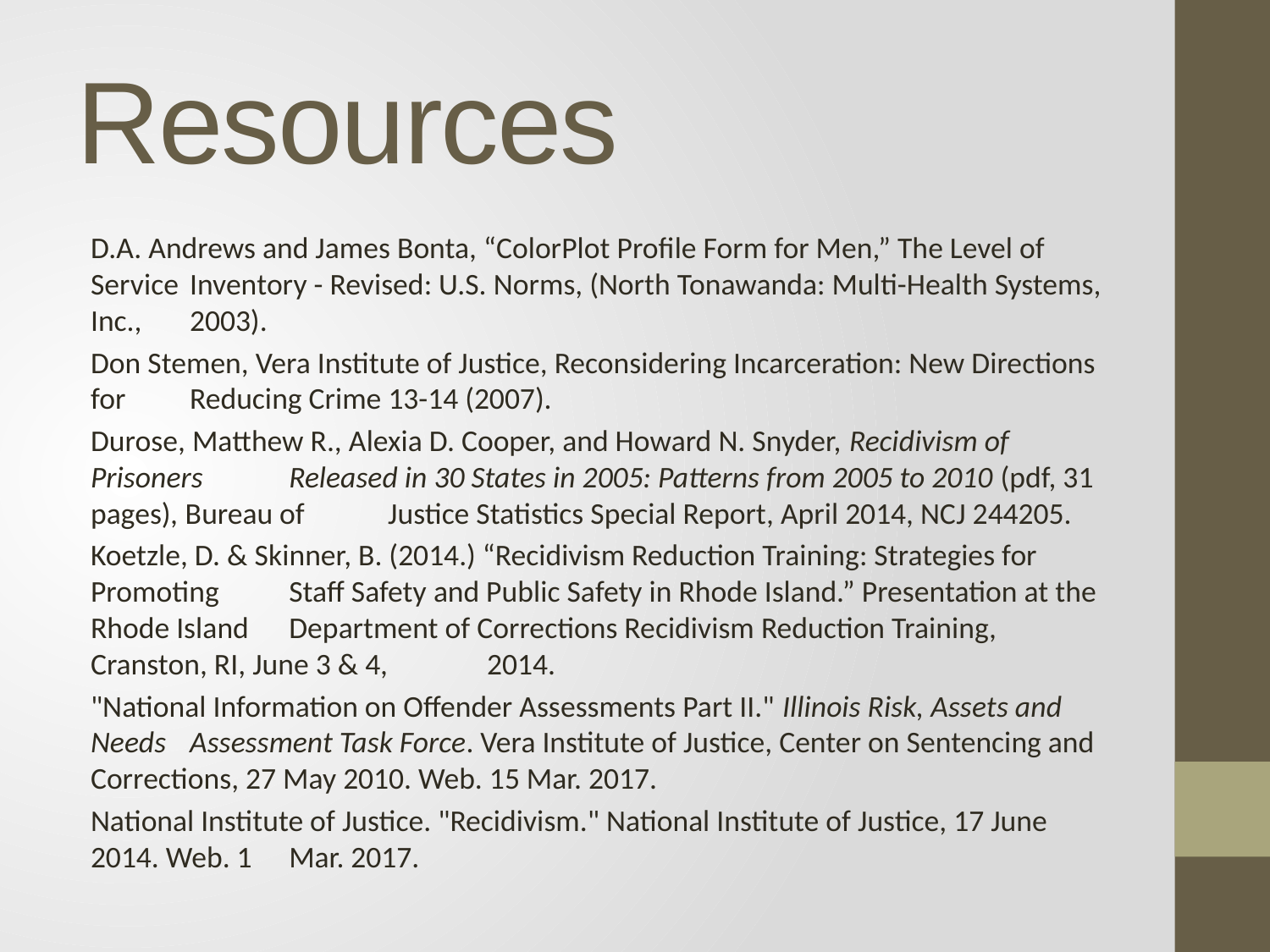

# Resources
D.A. Andrews and James Bonta, “ColorPlot Profile Form for Men,” The Level of Service 	Inventory - Revised: U.S. Norms, (North Tonawanda: Multi-Health Systems, Inc., 	2003).
Don Stemen, Vera Institute of Justice, Reconsidering Incarceration: New Directions for 	Reducing Crime 13-14 (2007).
Durose, Matthew R., Alexia D. Cooper, and Howard N. Snyder, Recidivism of Prisoners 	Released in 30 States in 2005: Patterns from 2005 to 2010 (pdf, 31 pages), Bureau of 	Justice Statistics Special Report, April 2014, NCJ 244205.
Koetzle, D. & Skinner, B. (2014.) “Recidivism Reduction Training: Strategies for Promoting 	Staff Safety and Public Safety in Rhode Island.” Presentation at the Rhode Island 	Department of Corrections Recidivism Reduction Training, Cranston, RI, June 3 & 4, 	2014.
"National Information on Offender Assessments Part II." Illinois Risk, Assets and Needs 	Assessment Task Force. Vera Institute of Justice, Center on Sentencing and 	Corrections, 27 May 2010. Web. 15 Mar. 2017.
National Institute of Justice. "Recidivism." National Institute of Justice, 17 June 2014. Web. 1 	Mar. 2017.